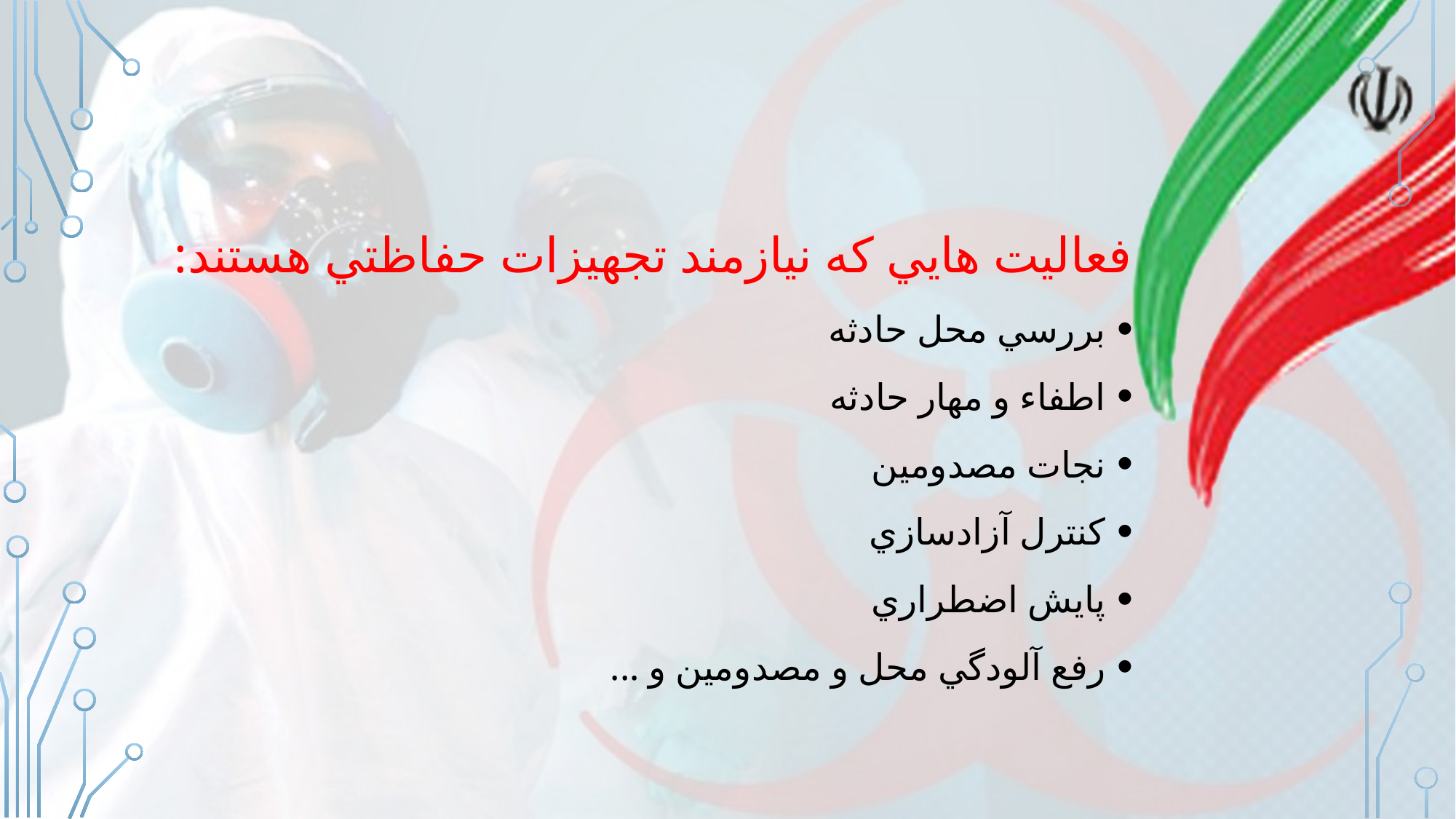

فعاليت هايي كه نيازمند تجهيزات حفاظتي هستند:
بررسي محل حادثه
اطفاء و مهار حادثه
نجات مصدومين
كنترل آزادسازي
پايش اضطراري
رفع آلودگي محل و مصدومين و ...